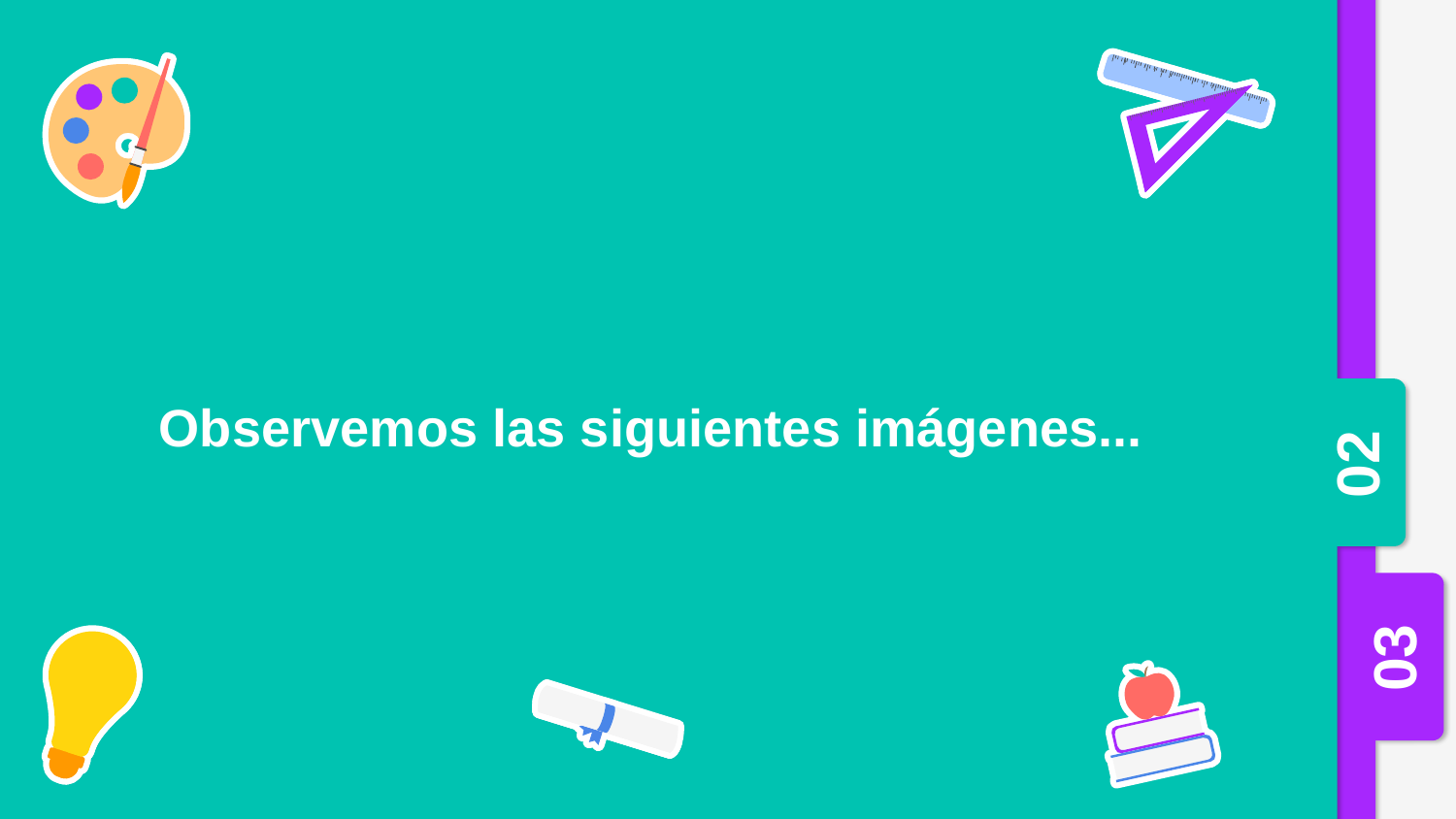

# Observemos las siguientes imágenes...

02
03